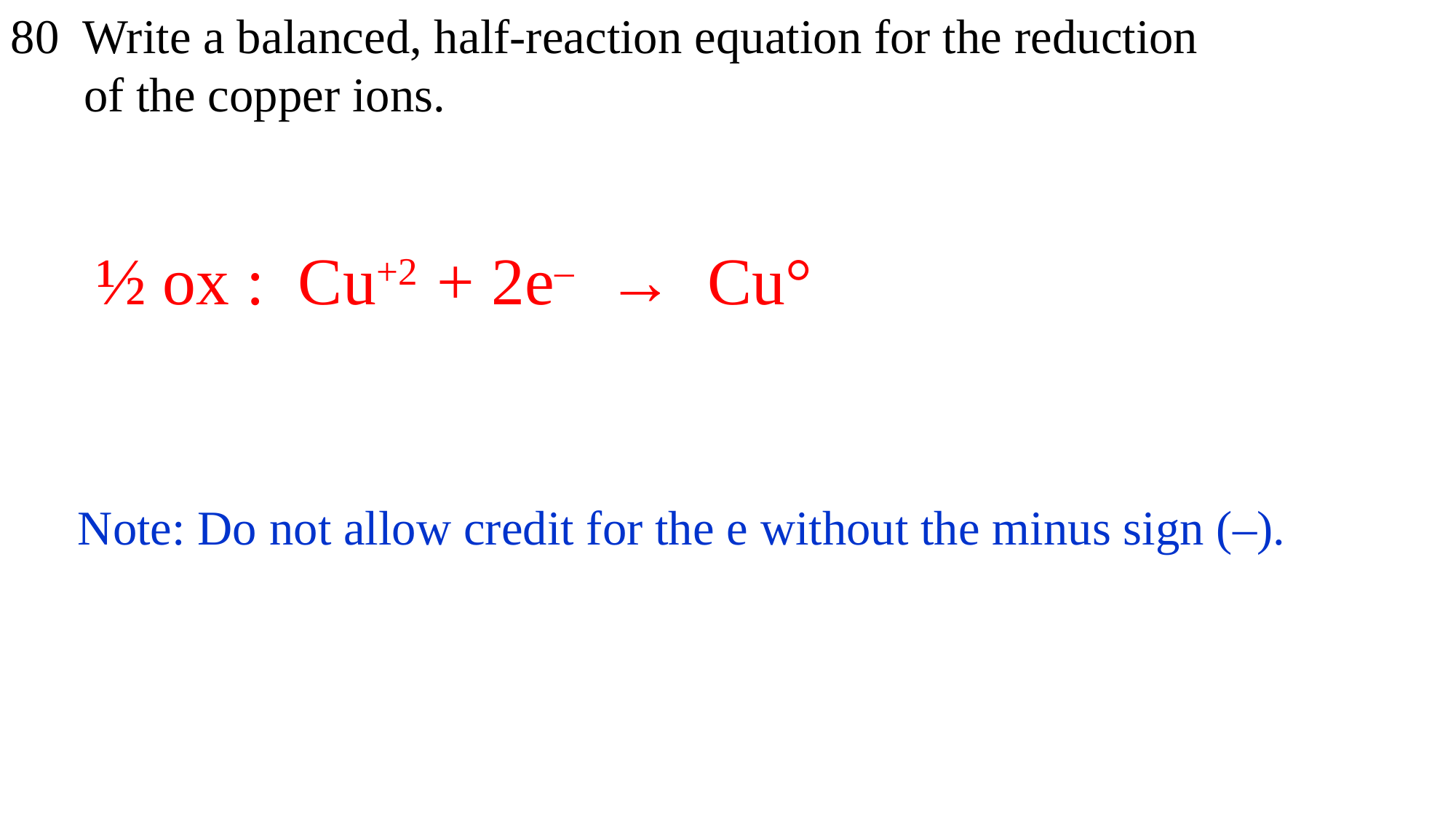

80  Write a balanced, half-reaction equation for the reduction
      of the copper ions.
       ½ ox :  Cu+2  + 2e–  →  Cu°
    Note: Do not allow credit for the e without the minus sign (–).